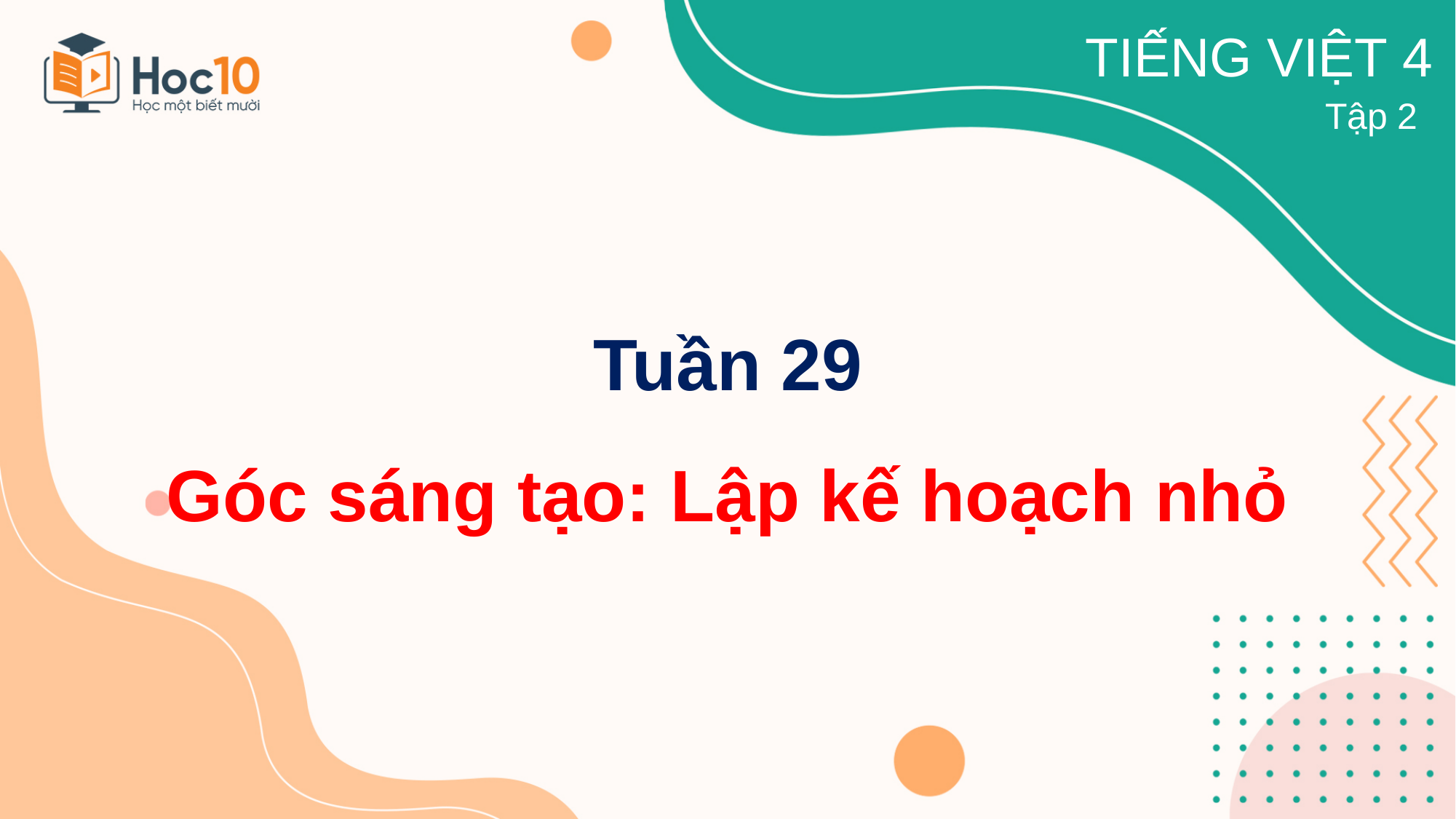

TIẾNG VIỆT 4
Tập 2
Tuần 29
Góc sáng tạo: Lập kế hoạch nhỏ